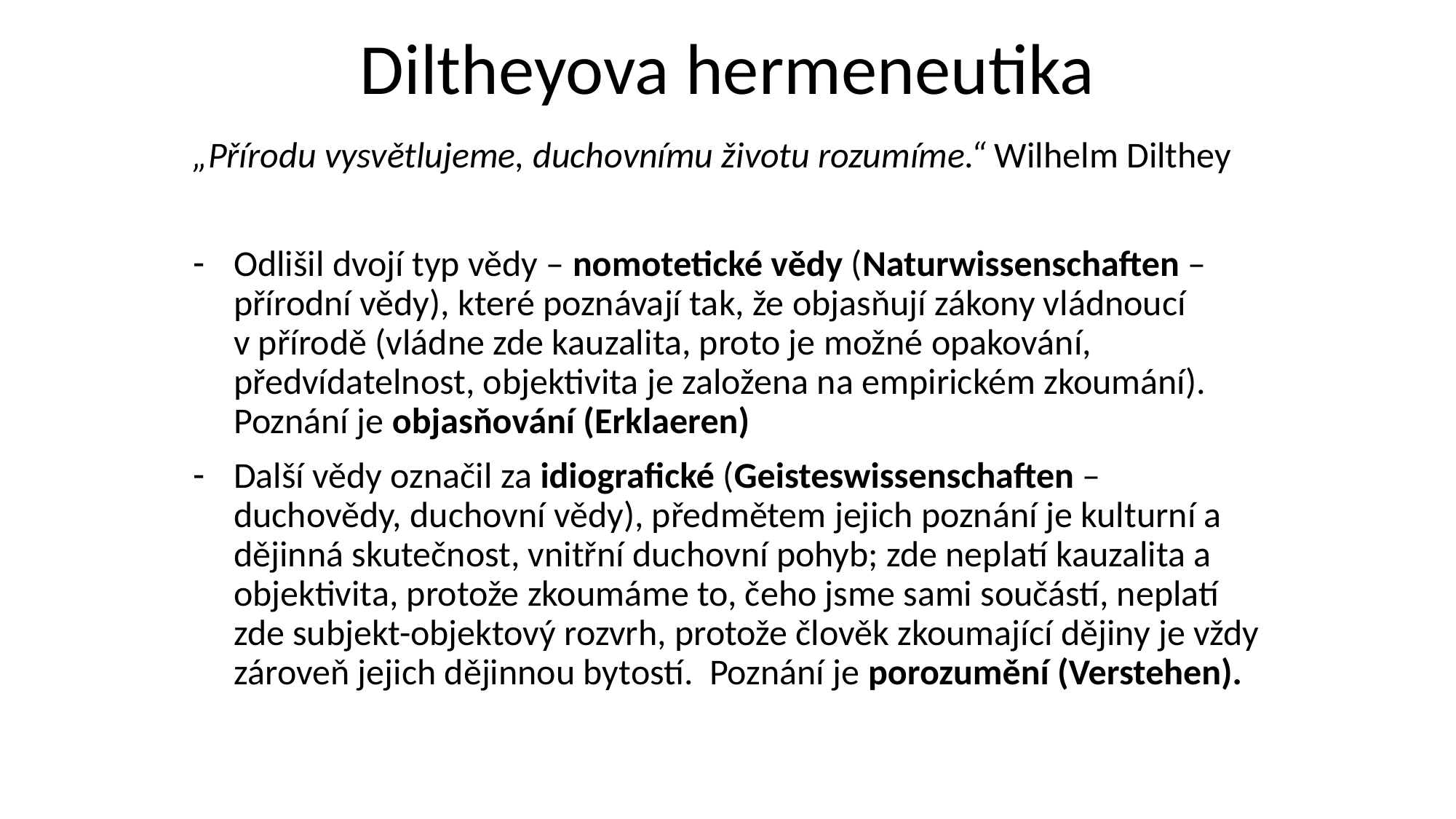

# Diltheyova hermeneutika
„Přírodu vysvětlujeme, duchovnímu životu rozumíme.“ Wilhelm Dilthey

Odlišil dvojí typ vědy – nomotetické vědy (Naturwissenschaften – přírodní vědy), které poznávají tak, že objasňují zákony vládnoucí v přírodě (vládne zde kauzalita, proto je možné opakování, předvídatelnost, objektivita je založena na empirickém zkoumání).  Poznání je objasňování (Erklaeren)
Další vědy označil za idiografické (Geisteswissenschaften – duchovědy, duchovní vědy), předmětem jejich poznání je kulturní a dějinná skutečnost, vnitřní duchovní pohyb; zde neplatí kauzalita a objektivita, protože zkoumáme to, čeho jsme sami součástí, neplatí zde subjekt-objektový rozvrh, protože člověk zkoumající dějiny je vždy zároveň jejich dějinnou bytostí.  Poznání je porozumění (Verstehen).